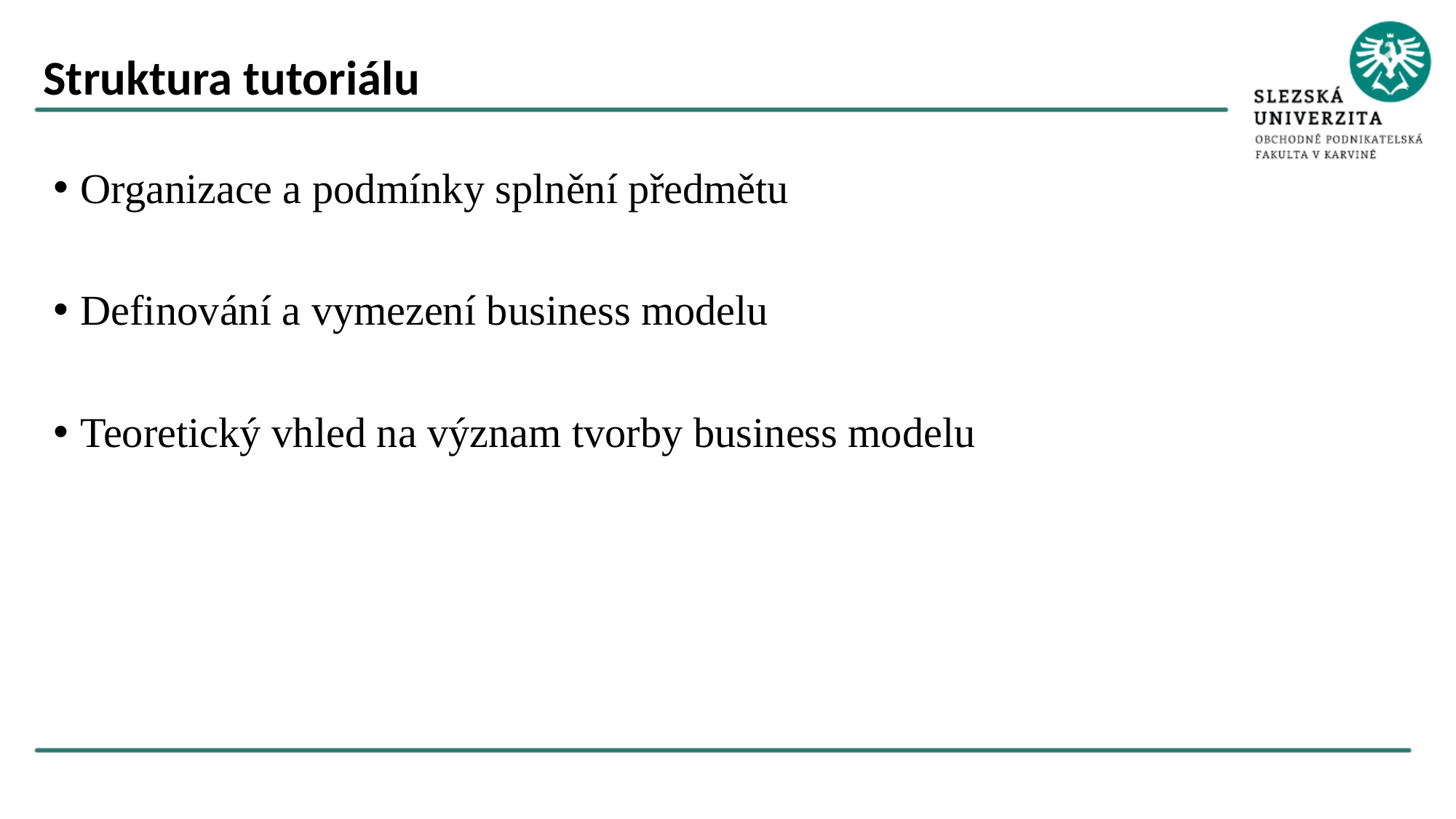

Struktura tutoriálu
Organizace a podmínky splnění předmětu

Definování a vymezení business modelu

Teoretický vhled na význam tvorby business modelu